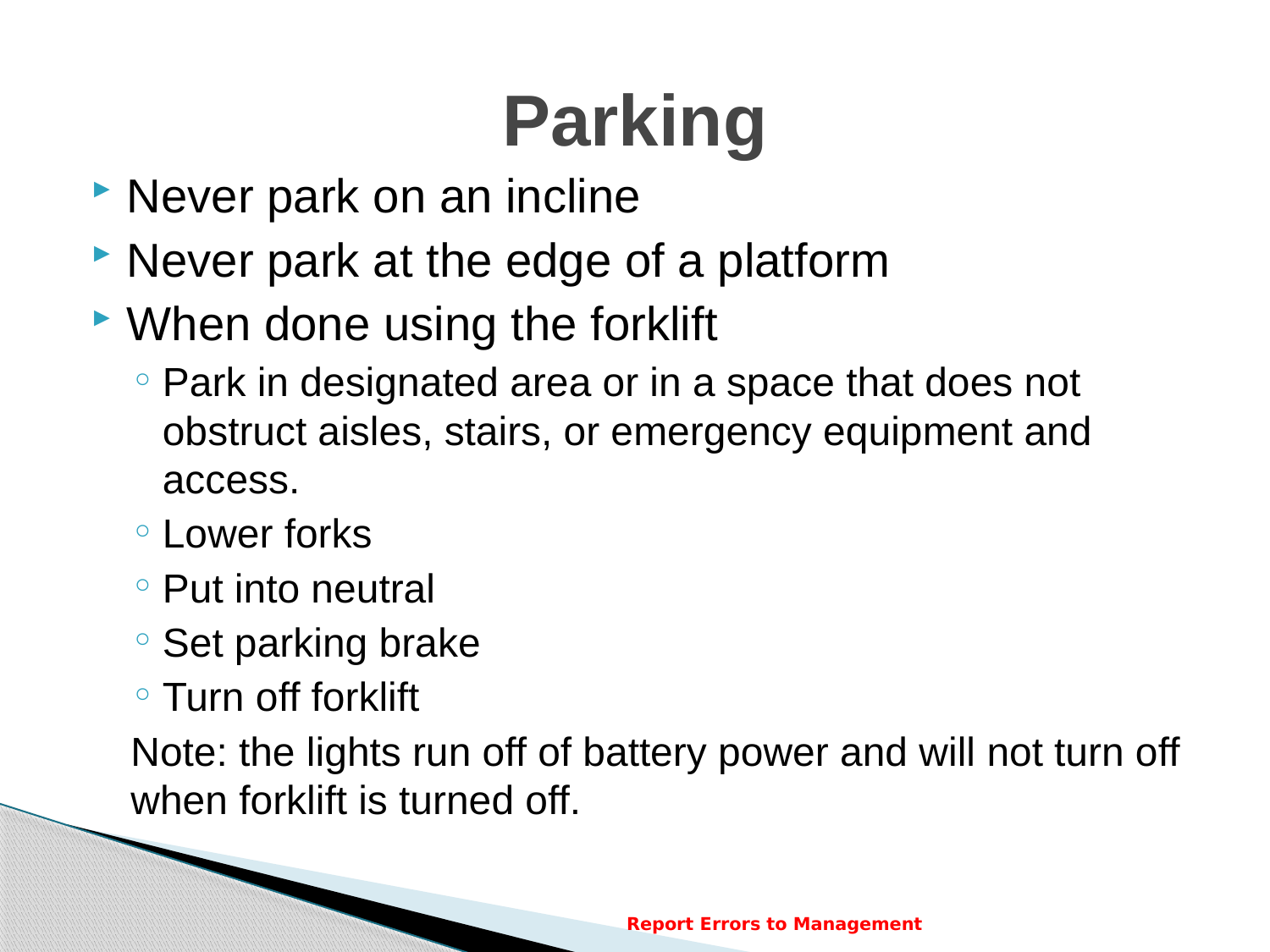

# Parking
Never park on an incline
Never park at the edge of a platform
When done using the forklift
Park in designated area or in a space that does not obstruct aisles, stairs, or emergency equipment and access.
Lower forks
Put into neutral
Set parking brake
Turn off forklift
Note: the lights run off of battery power and will not turn off when forklift is turned off.

Report Errors to Management
17a